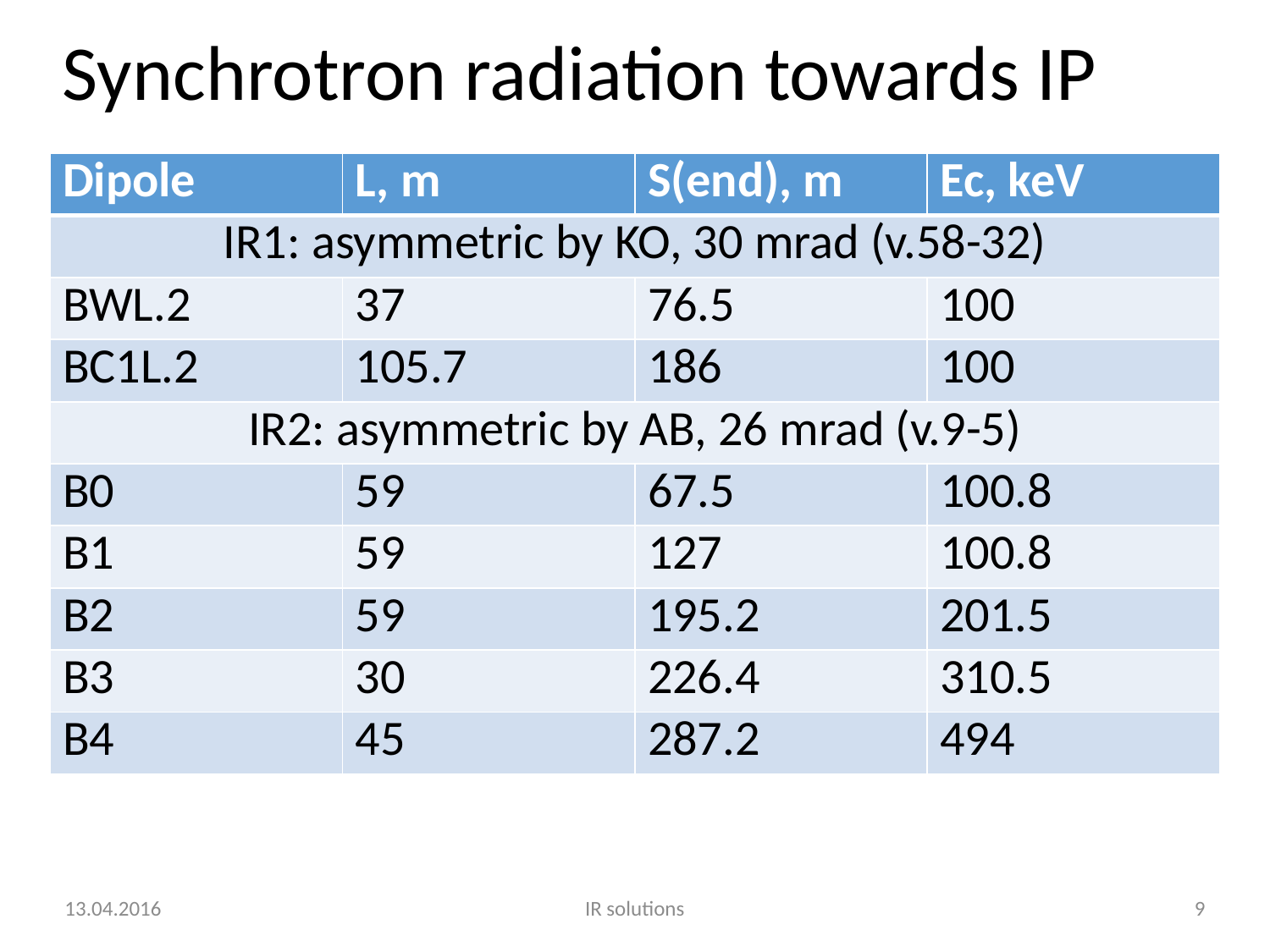

# Synchrotron radiation towards IP
| Dipole | L, m | S(end), m | Ec, keV |
| --- | --- | --- | --- |
| IR1: asymmetric by KO, 30 mrad (v.58-32) |  |  |  |
| BWL.2 | 37 | 76.5 | 100 |
| BC1L.2 | 105.7 | 186 | 100 |
| IR2: asymmetric by AB, 26 mrad (v.9-5) |  |  |  |
| B0 | 59 | 67.5 | 100.8 |
| B1 | 59 | 127 | 100.8 |
| B2 | 59 | 195.2 | 201.5 |
| B3 | 30 | 226.4 | 310.5 |
| B4 | 45 | 287.2 | 494 |
13.04.2016
IR solutions
9